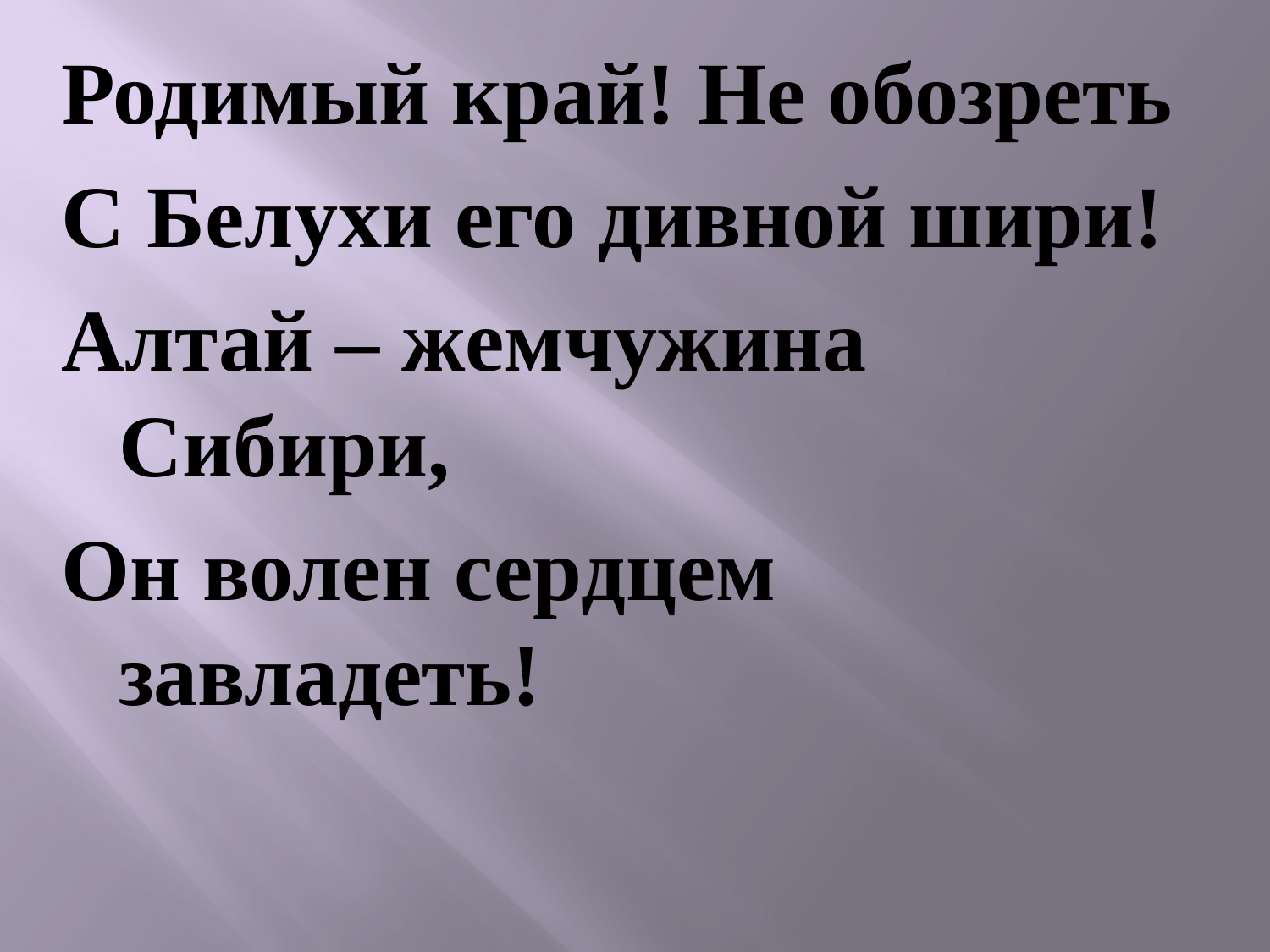

Родимый край! Не обозреть
С Белухи его дивной шири!
Алтай – жемчужина Сибири,
Он волен сердцем завладеть!